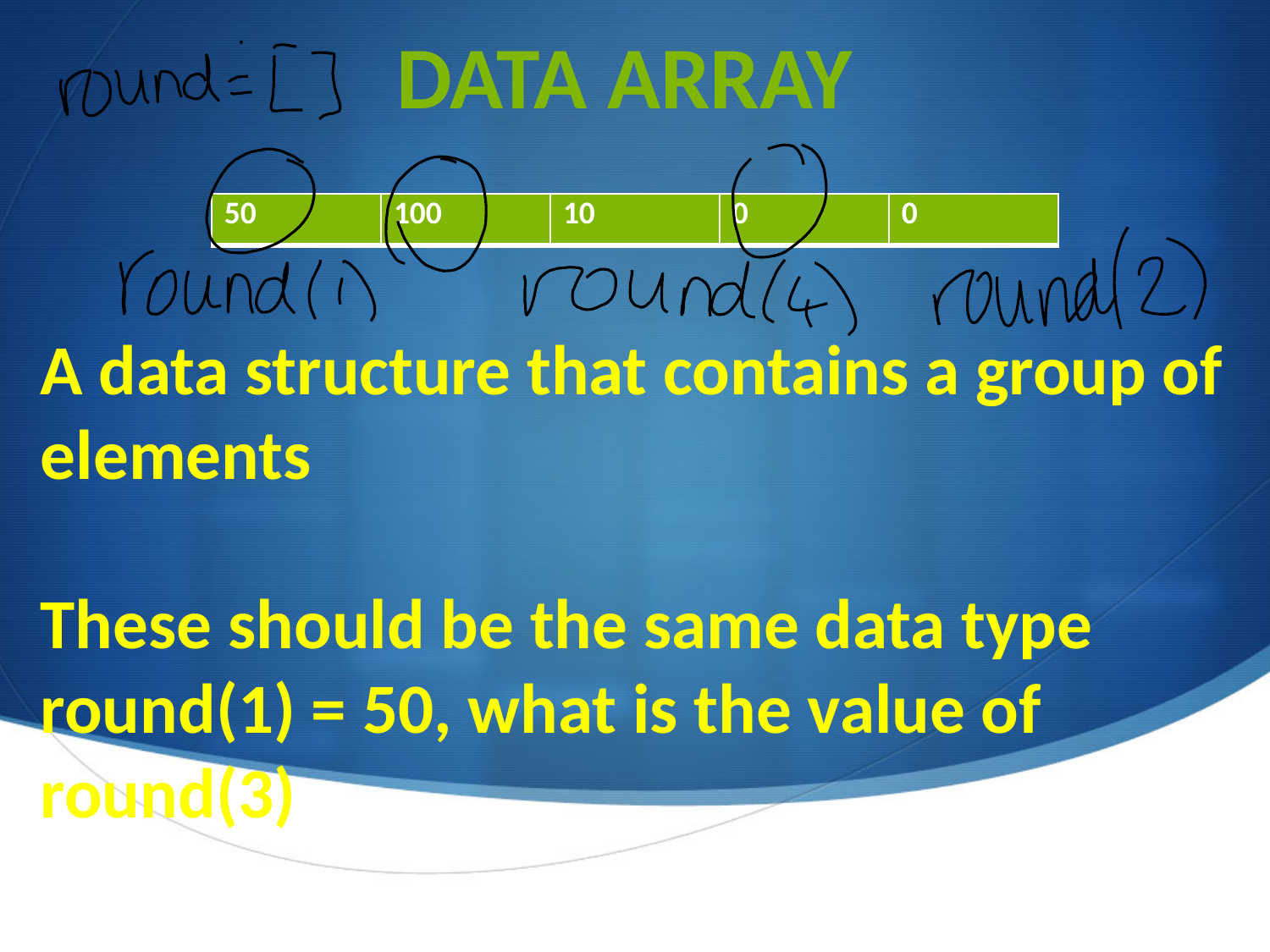

Data ARRAY

| 50 | 100 | 10 | 0 | 0 |
| --- | --- | --- | --- | --- |

A data structure that contains a group of elements

These should be the same data type
round(1) = 50, what is the value of round(3)